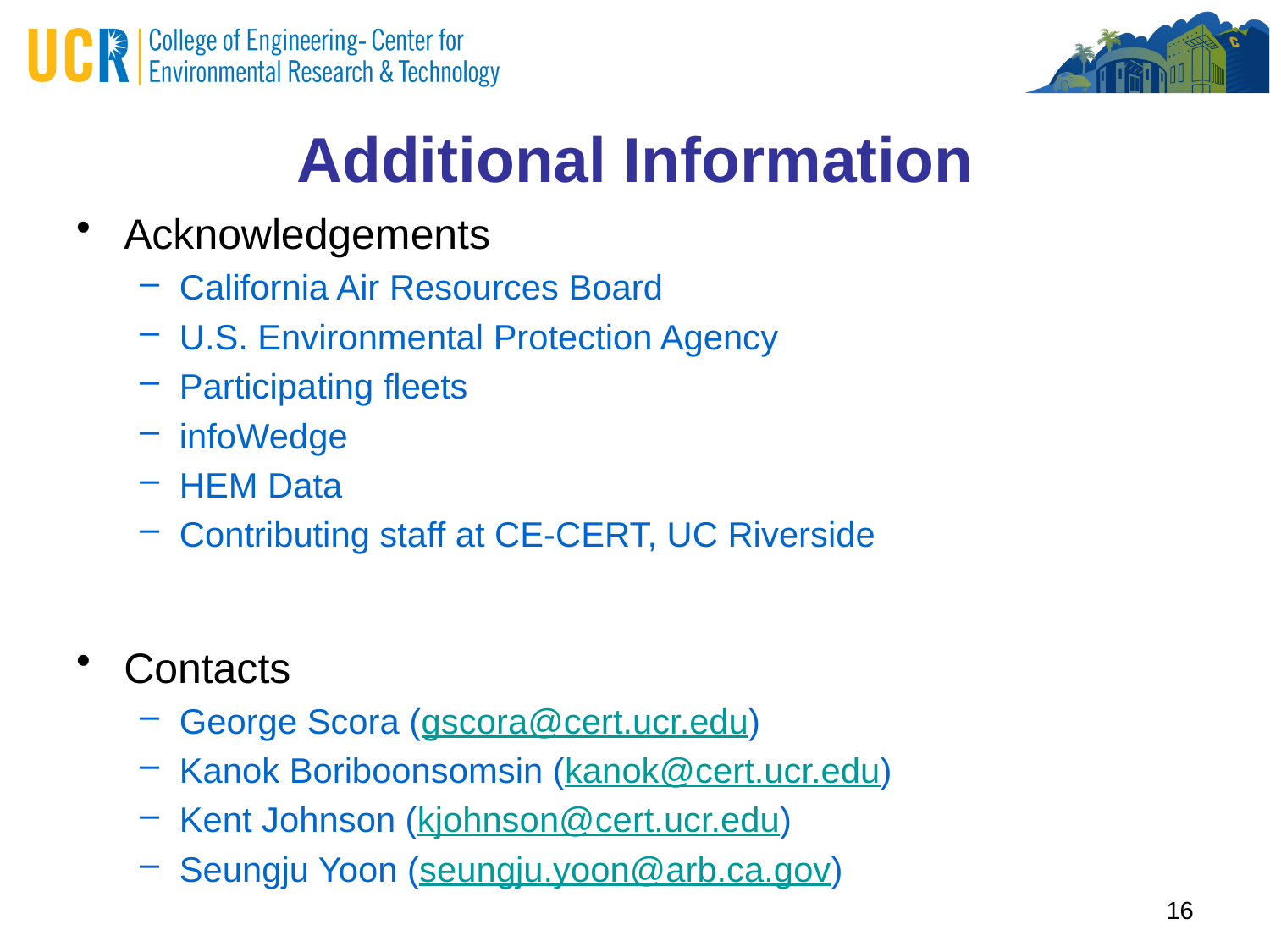

# Additional Information
Acknowledgements
California Air Resources Board
U.S. Environmental Protection Agency
Participating fleets
infoWedge
HEM Data
Contributing staff at CE-CERT, UC Riverside

Contacts
George Scora (gscora@cert.ucr.edu)
Kanok Boriboonsomsin (kanok@cert.ucr.edu)
Kent Johnson (kjohnson@cert.ucr.edu)
Seungju Yoon (seungju.yoon@arb.ca.gov)

16